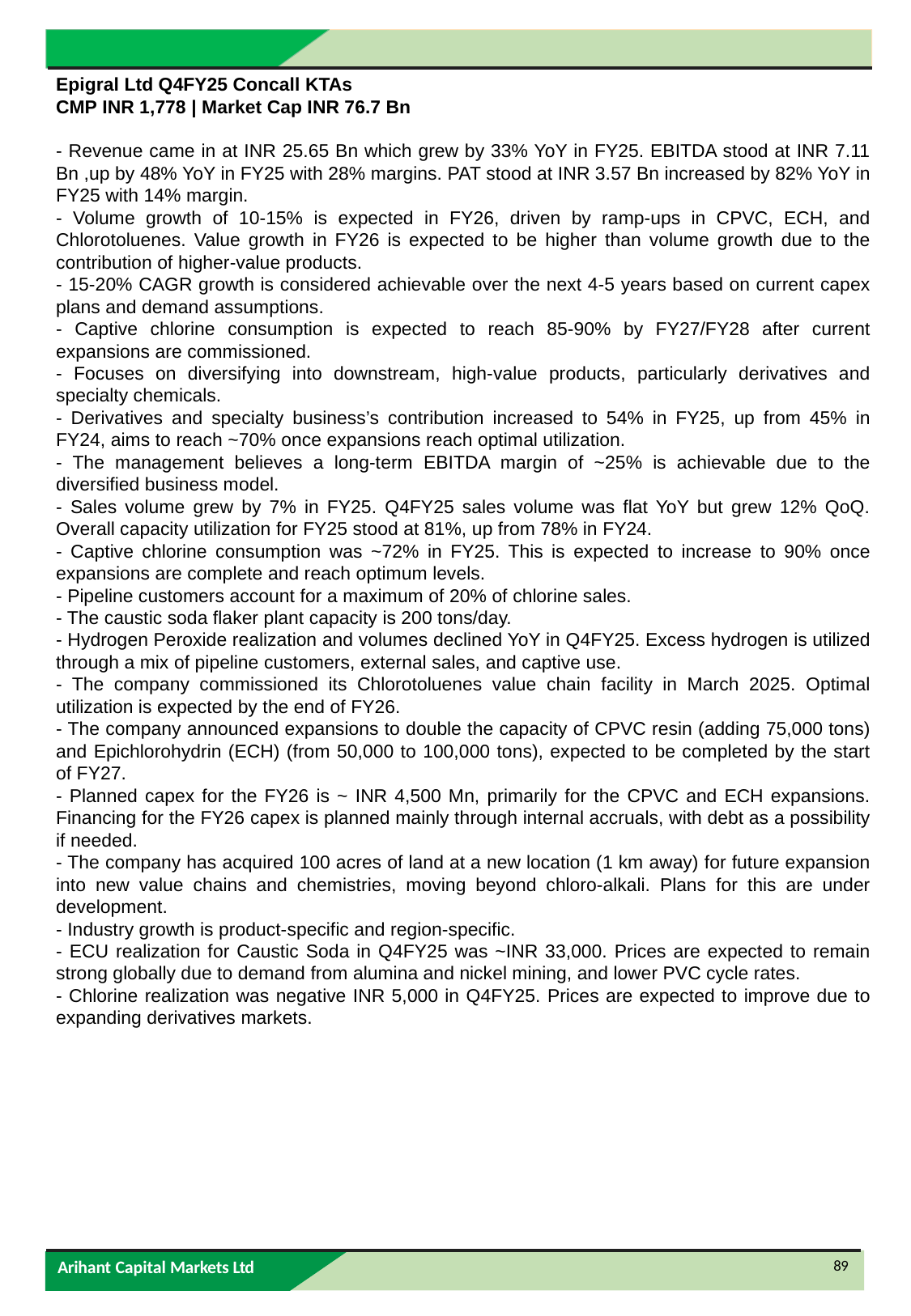

Epigral Ltd Q4FY25 Concall KTAs
CMP INR 1,778 | Market Cap INR 76.7 Bn

- Revenue came in at INR 25.65 Bn which grew by 33% YoY in FY25. EBITDA stood at INR 7.11 Bn ,up by 48% YoY in FY25 with 28% margins. PAT stood at INR 3.57 Bn increased by 82% YoY in FY25 with 14% margin.
- Volume growth of 10-15% is expected in FY26, driven by ramp-ups in CPVC, ECH, and Chlorotoluenes. Value growth in FY26 is expected to be higher than volume growth due to the contribution of higher-value products.
- 15-20% CAGR growth is considered achievable over the next 4-5 years based on current capex plans and demand assumptions.
- Captive chlorine consumption is expected to reach 85-90% by FY27/FY28 after current expansions are commissioned.
- Focuses on diversifying into downstream, high-value products, particularly derivatives and specialty chemicals.
- Derivatives and specialty business’s contribution increased to 54% in FY25, up from 45% in FY24, aims to reach ~70% once expansions reach optimal utilization.
- The management believes a long-term EBITDA margin of ~25% is achievable due to the diversified business model.
- Sales volume grew by 7% in FY25. Q4FY25 sales volume was flat YoY but grew 12% QoQ. Overall capacity utilization for FY25 stood at 81%, up from 78% in FY24.
- Captive chlorine consumption was ~72% in FY25. This is expected to increase to 90% once expansions are complete and reach optimum levels.
- Pipeline customers account for a maximum of 20% of chlorine sales.
- The caustic soda flaker plant capacity is 200 tons/day.
- Hydrogen Peroxide realization and volumes declined YoY in Q4FY25. Excess hydrogen is utilized through a mix of pipeline customers, external sales, and captive use.
- The company commissioned its Chlorotoluenes value chain facility in March 2025. Optimal utilization is expected by the end of FY26.
- The company announced expansions to double the capacity of CPVC resin (adding 75,000 tons) and Epichlorohydrin (ECH) (from 50,000 to 100,000 tons), expected to be completed by the start of FY27.
- Planned capex for the FY26 is ~ INR 4,500 Mn, primarily for the CPVC and ECH expansions. Financing for the FY26 capex is planned mainly through internal accruals, with debt as a possibility if needed.
- The company has acquired 100 acres of land at a new location (1 km away) for future expansion into new value chains and chemistries, moving beyond chloro-alkali. Plans for this are under development.
- Industry growth is product-specific and region-specific.
- ECU realization for Caustic Soda in Q4FY25 was ~INR 33,000. Prices are expected to remain strong globally due to demand from alumina and nickel mining, and lower PVC cycle rates.
- Chlorine realization was negative INR 5,000 in Q4FY25. Prices are expected to improve due to expanding derivatives markets.

89
Arihant Capital Markets Ltd